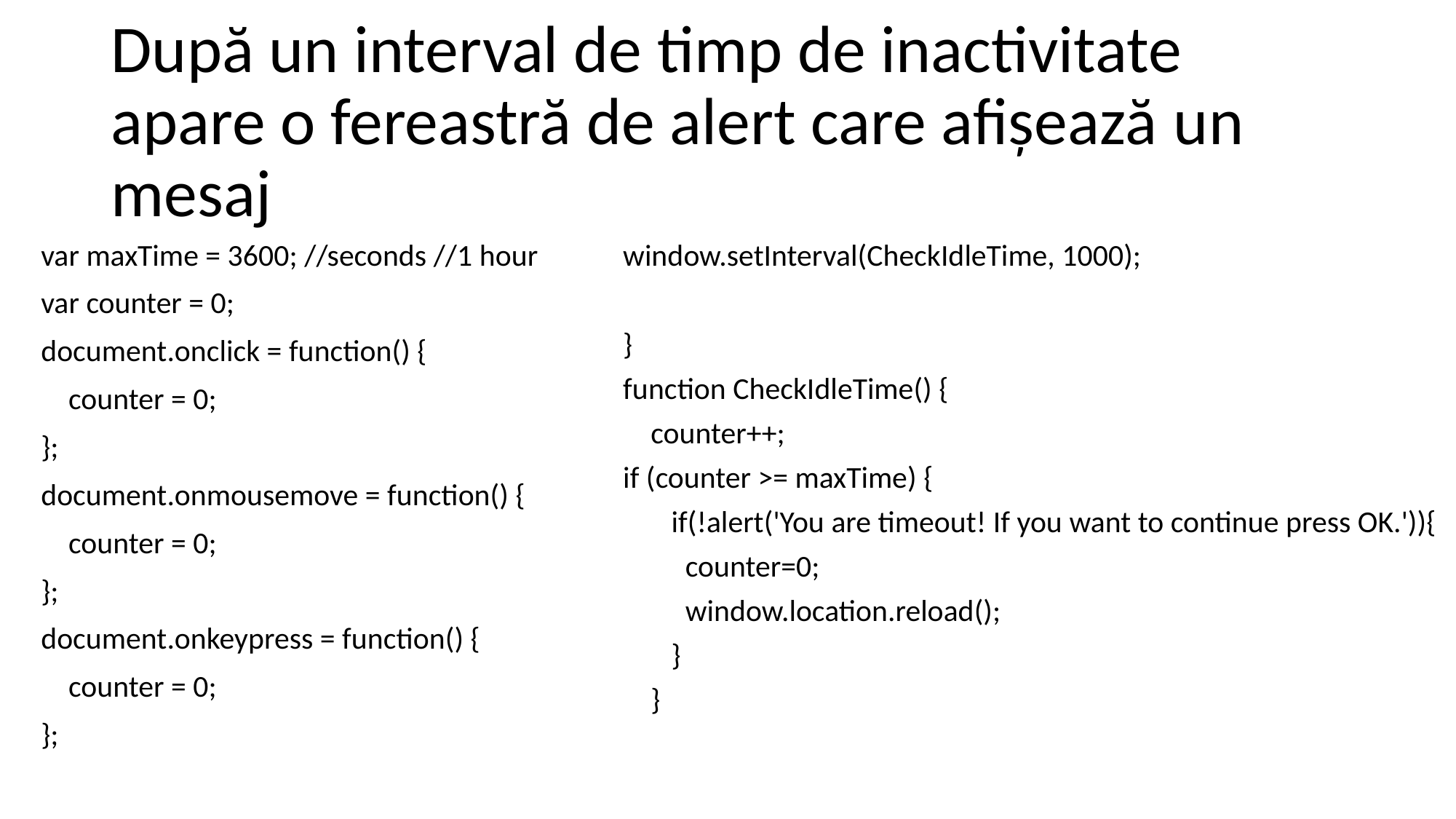

# După un interval de timp de inactivitate apare o fereastră de alert care afișează un mesaj
var maxTime = 3600; //seconds //1 hour
var counter = 0;
document.onclick = function() {
    counter = 0;
};
document.onmousemove = function() {
    counter = 0;
};
document.onkeypress = function() {
    counter = 0;
};
window.setInterval(CheckIdleTime, 1000);

}
function CheckIdleTime() {
    counter++;
if (counter >= maxTime) {
       if(!alert('You are timeout! If you want to continue press OK.')){
         counter=0;
         window.location.reload();
       }
    }